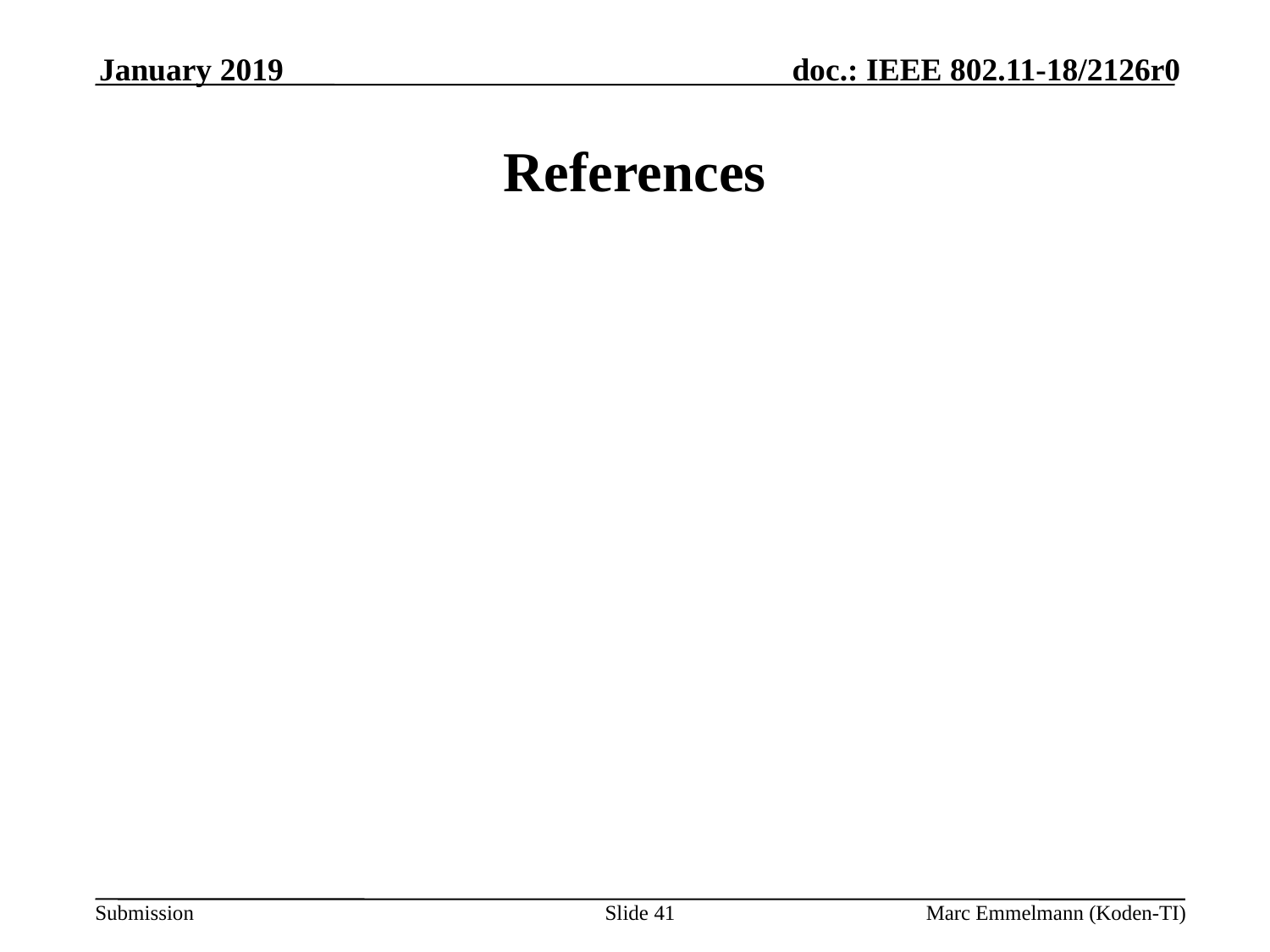

January 2019
# References

Slide 41
Marc Emmelmann (Koden-TI)